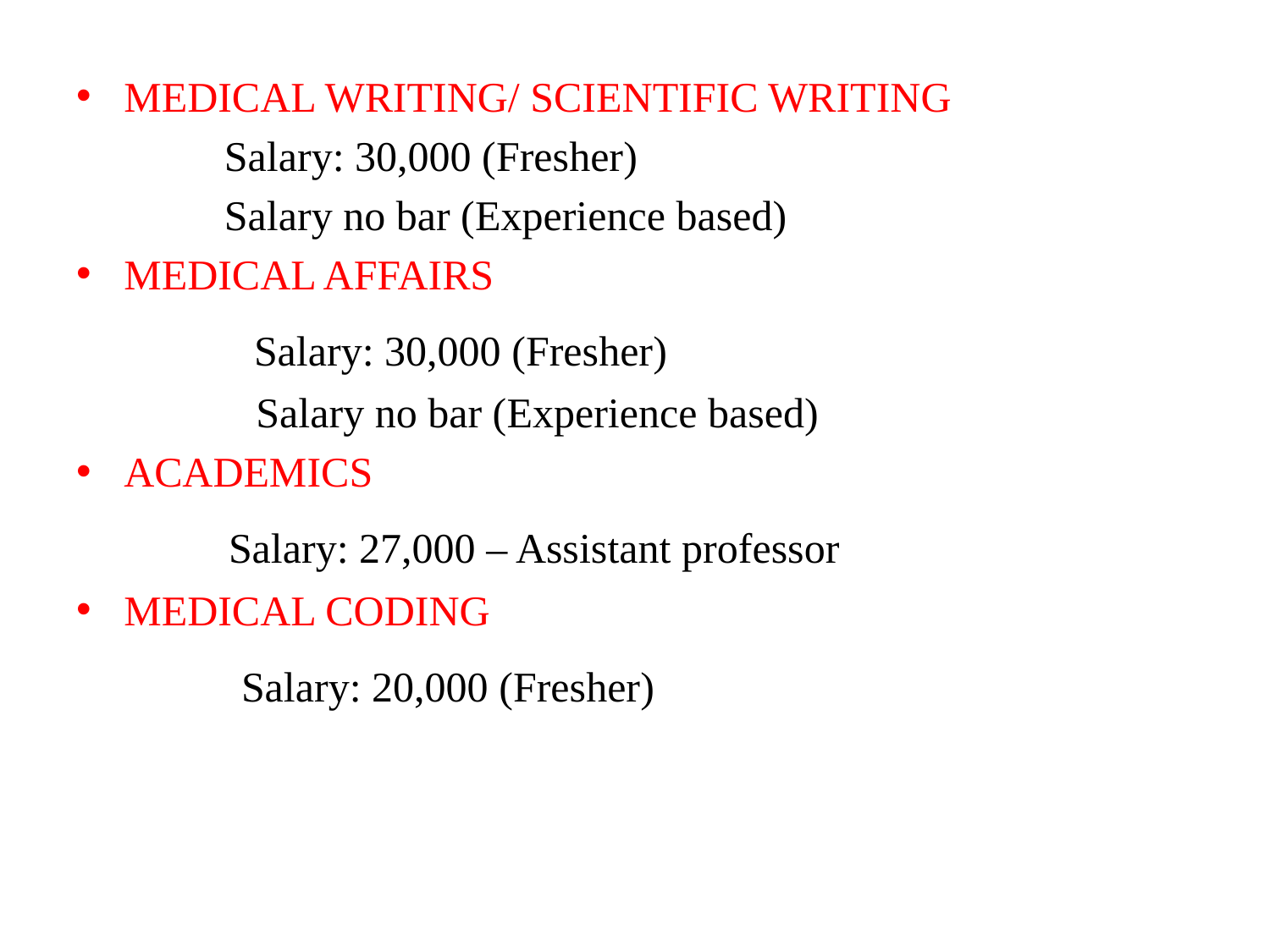

MEDICAL WRITING/ SCIENTIFIC WRITING
              Salary: 30,000 (Fresher)
              Salary no bar (Experience based)
MEDICAL AFFAIRS
              Salary: 30,000 (Fresher)
                 Salary no bar (Experience based)
ACADEMICS
            Salary: 27,000 – Assistant professor
MEDICAL CODING
             Salary: 20,000 (Fresher)